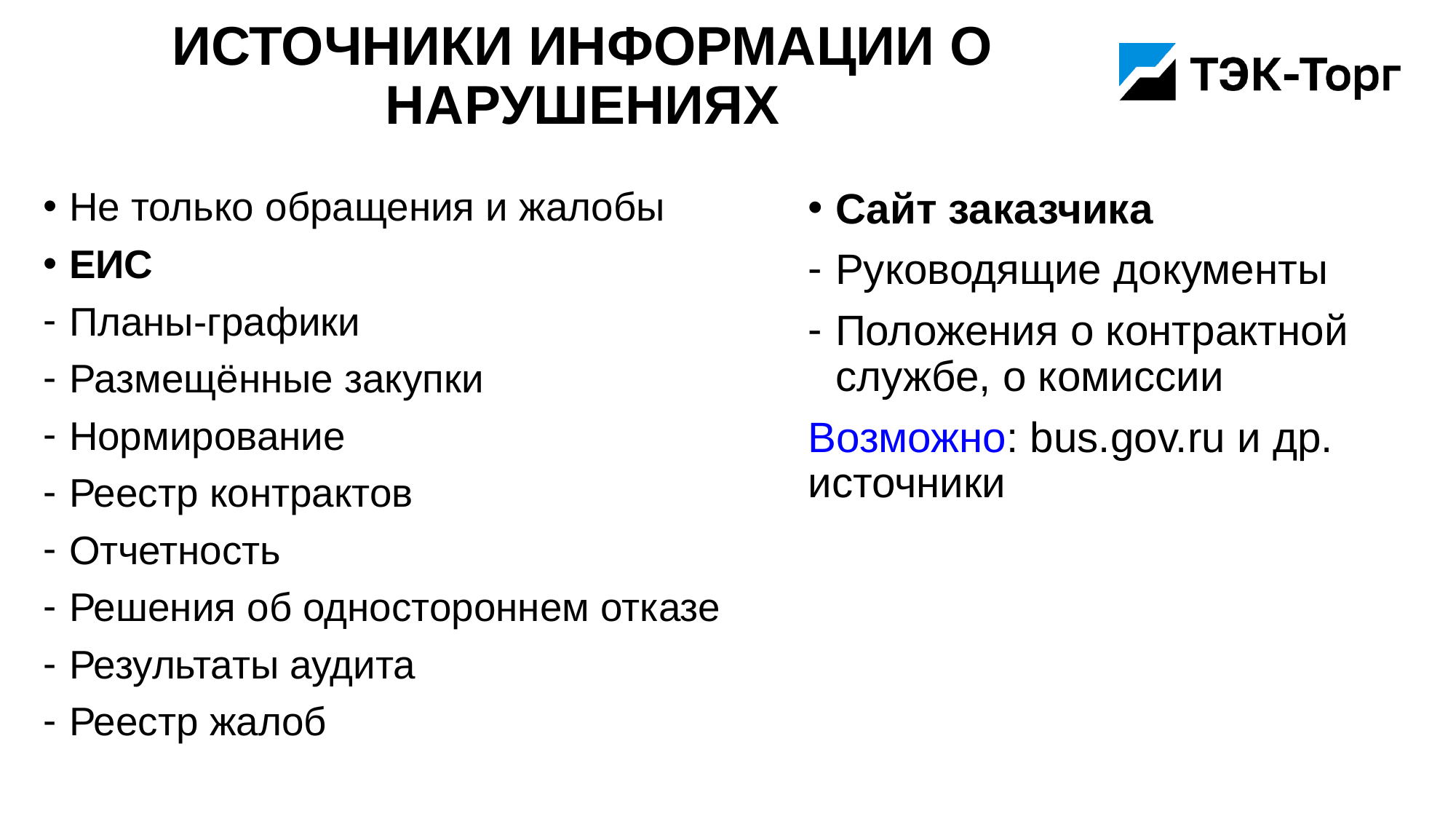

# Источники информации о нарушениях
Не только обращения и жалобы
ЕИС
Планы-графики
Размещённые закупки
Нормирование
Реестр контрактов
Отчетность
Решения об одностороннем отказе
Результаты аудита
Реестр жалоб
Сайт заказчика
Руководящие документы
Положения о контрактной службе, о комиссии
Возможно: bus.gov.ru и др. источники